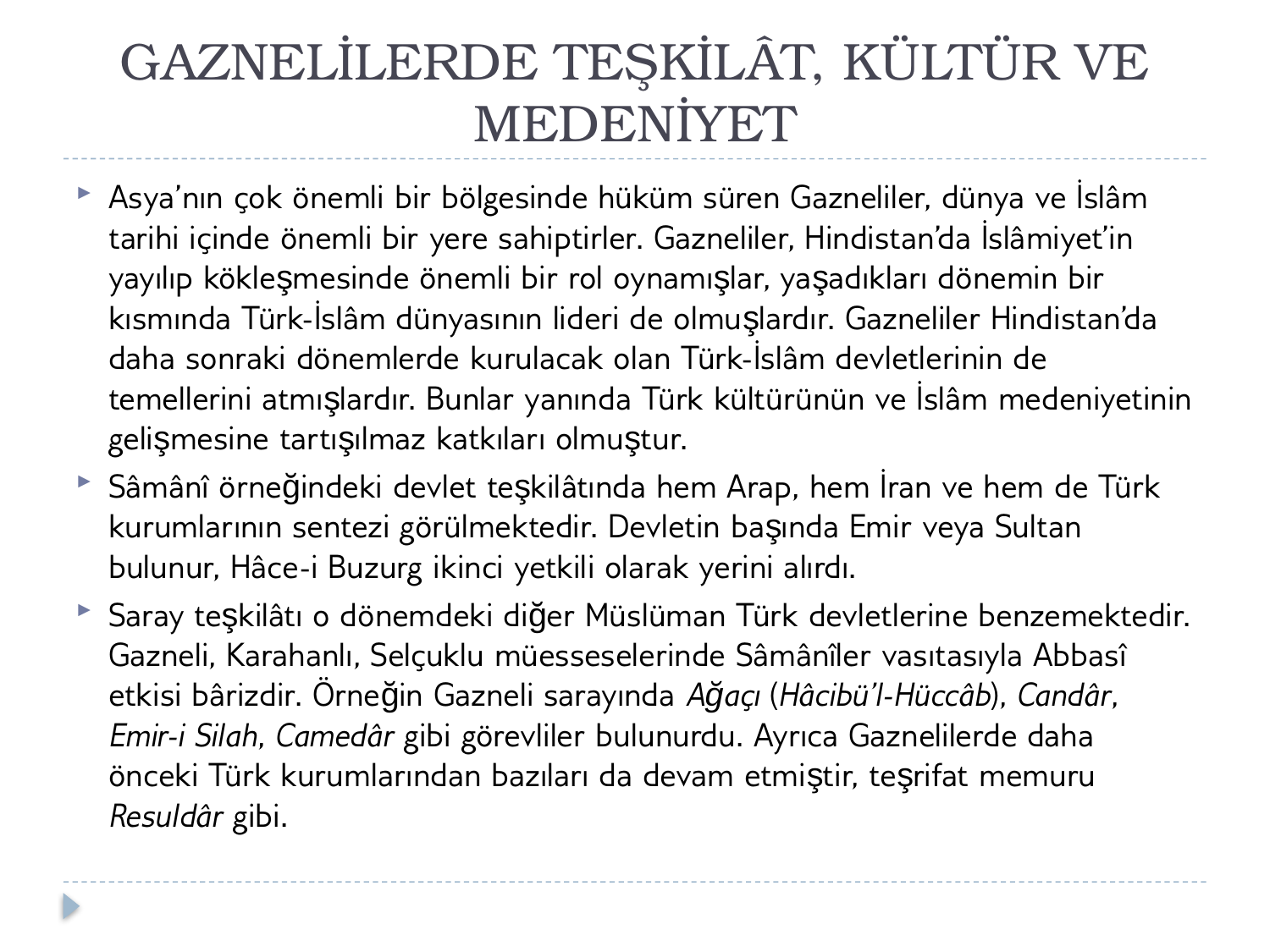

# GAZNELİLERDE TEŞKİLÂT, KÜLTÜR VE MEDENİYET
Asya’nın çok önemli bir bölgesinde hüküm süren Gazneliler, dünya ve İslâm tarihi içinde önemli bir yere sahiptirler. Gazneliler, Hindistan’da İslâmiyet’in yayılıp kökleşmesinde önemli bir rol oynamışlar, yaşadıkları dönemin bir kısmında Türk-İslâm dünyasının lideri de olmuşlardır. Gazneliler Hindistan’da daha sonraki dönemlerde kurulacak olan Türk-İslâm devletlerinin de temellerini atmışlardır. Bunlar yanında Türk kültürünün ve İslâm medeniyetinin gelişmesine tartışılmaz katkıları olmuştur.
Sâmânî örneğindeki devlet teşkilâtında hem Arap, hem İran ve hem de Türk kurumlarının sentezi görülmektedir. Devletin başında Emir veya Sultan bulunur, Hâce-i Buzurg ikinci yetkili olarak yerini alırdı.
Saray teşkilâtı o dönemdeki diğer Müslüman Türk devletlerine benzemektedir. Gazneli, Karahanlı, Selçuklu müesseselerinde Sâmânîler vasıtasıyla Abbasî etkisi bârizdir. Örneğin Gazneli sarayında Ağaçı (Hâcibü’l-Hüccâb), Candâr, Emir-i Silah, Camedâr gibi görevliler bulunurdu. Ayrıca Gaznelilerde daha önceki Türk kurumlarından bazıları da devam etmiştir, teşrifat memuru Resuldâr gibi.